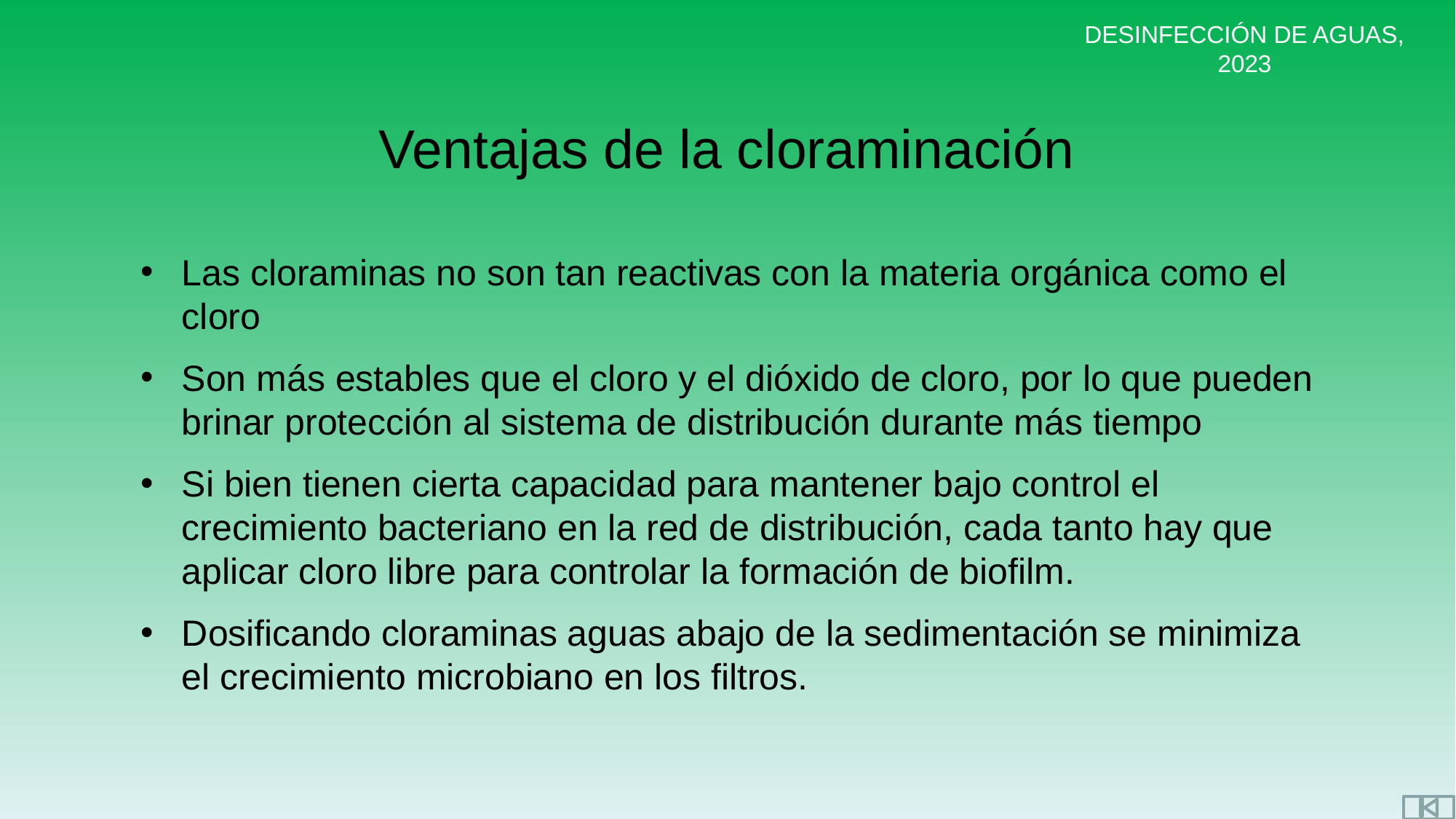

Ventajas de la cloraminación
Las cloraminas no son tan reactivas con la materia orgánica como el cloro
Son más estables que el cloro y el dióxido de cloro, por lo que pueden brinar protección al sistema de distribución durante más tiempo
Si bien tienen cierta capacidad para mantener bajo control el crecimiento bacteriano en la red de distribución, cada tanto hay que aplicar cloro libre para controlar la formación de biofilm.
Dosificando cloraminas aguas abajo de la sedimentación se minimiza el crecimiento microbiano en los filtros.